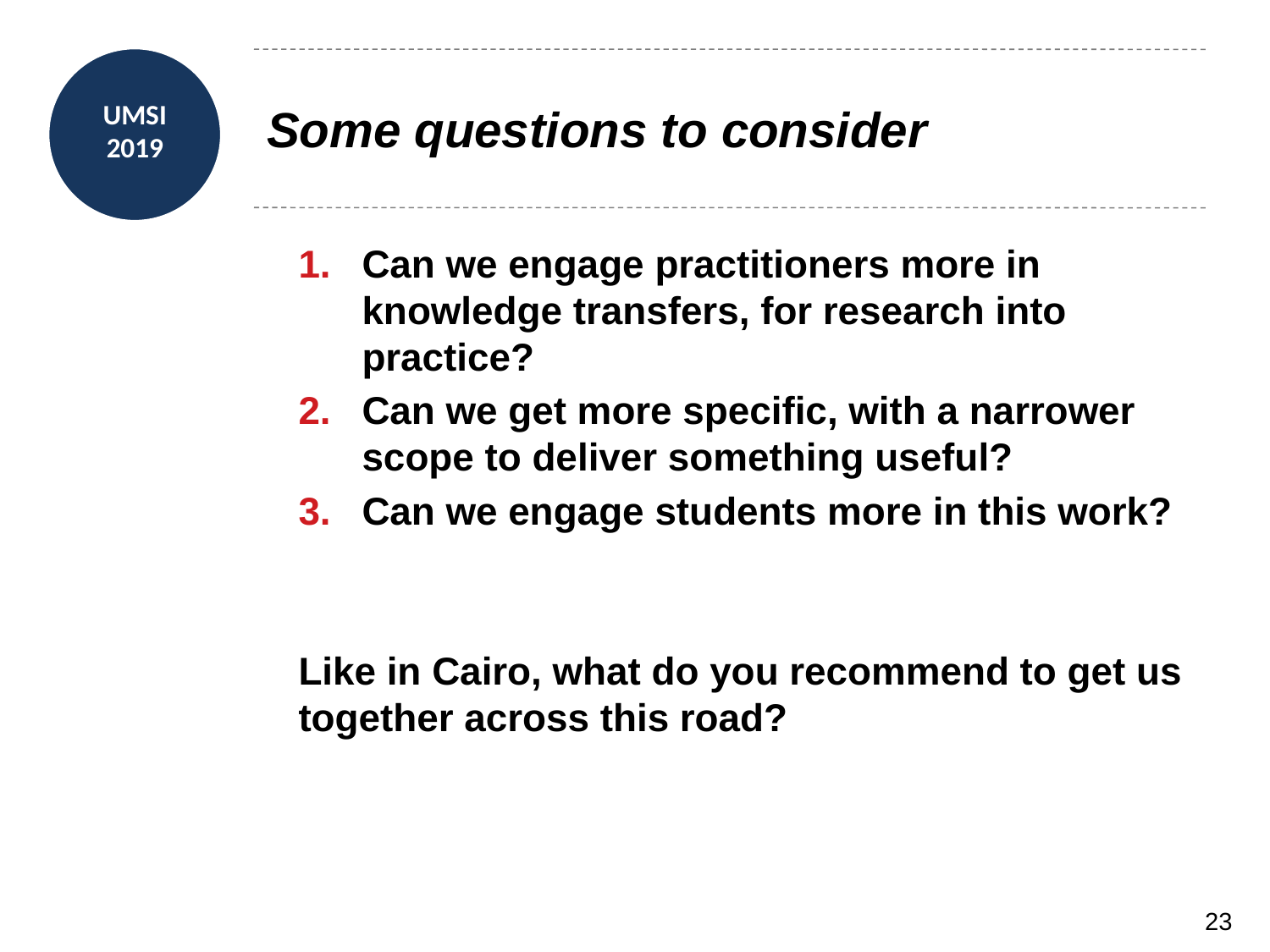

# Some questions to consider
Can we engage practitioners more in knowledge transfers, for research into practice?
Can we get more specific, with a narrower scope to deliver something useful?
Can we engage students more in this work?

Like in Cairo, what do you recommend to get us together across this road?